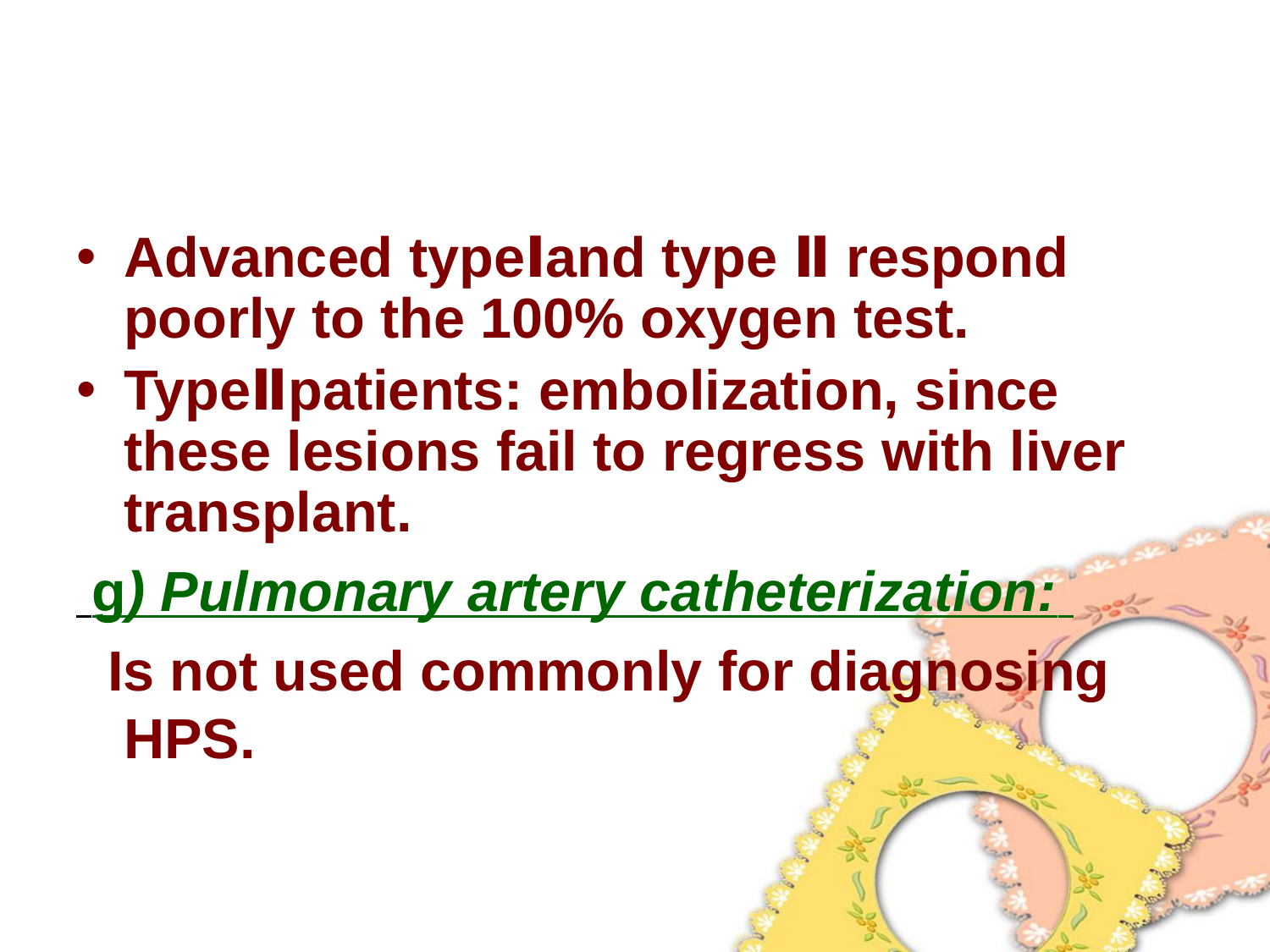

#
Advanced typeⅠand type Ⅱ respond poorly to the 100% oxygen test.
TypeⅡpatients: embolization, since these lesions fail to regress with liver transplant.
 g) Pulmonary artery catheterization:
  Is not used commonly for diagnosing HPS.